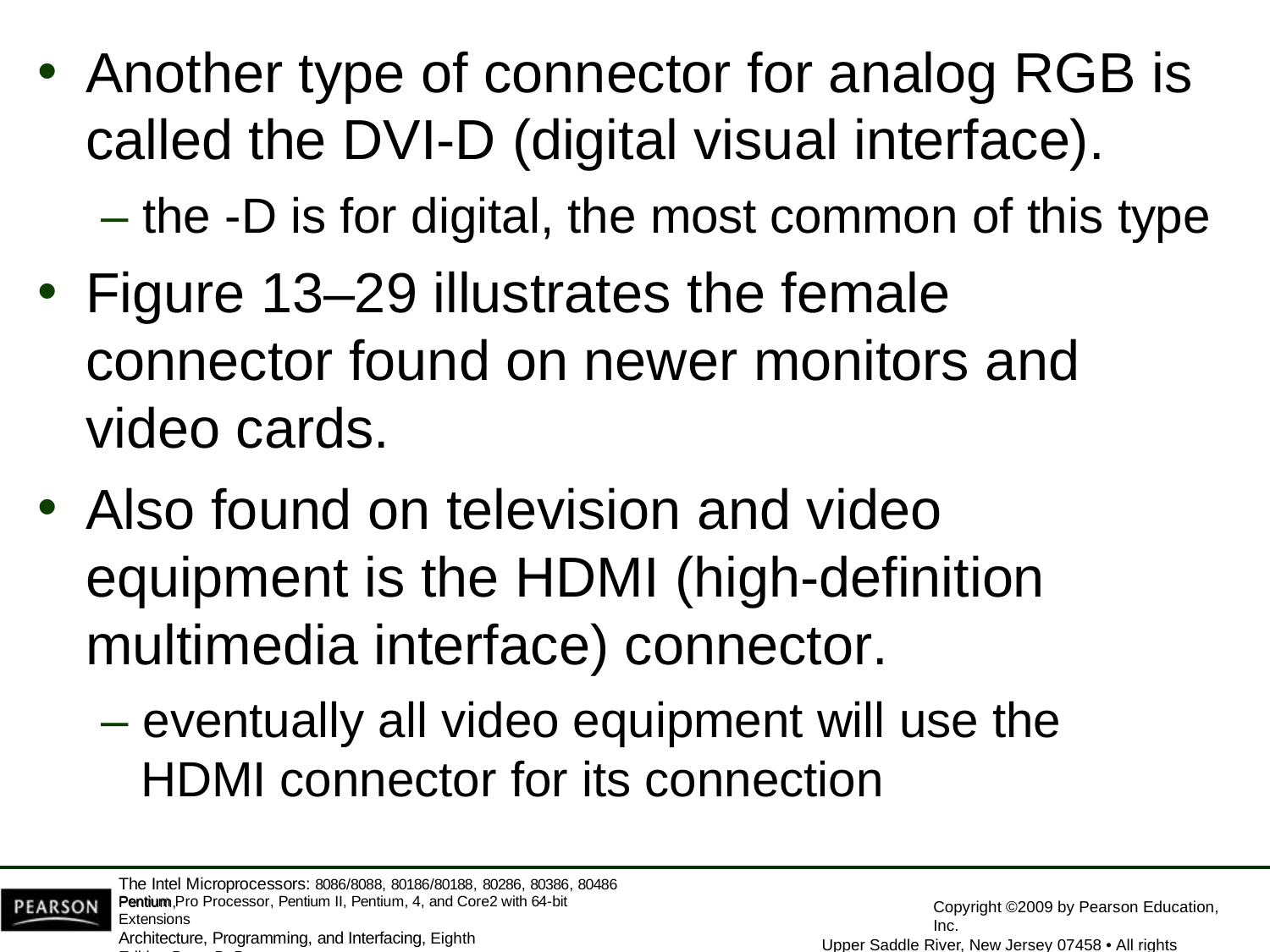

Another type of connector for analog RGB is
called the DVI-D (digital visual interface).
– the -D is for digital, the most common of this type

Figure 13–29 illustrates the female connector found on newer monitors and video cards.

Also found on television and video equipment is the HDMI (high-definition multimedia interface) connector.

– eventually all video equipment will use the HDMI connector for its connection
The Intel Microprocessors: 8086/8088, 80186/80188, 80286, 80386, 80486 Pentium,

Pentium Pro Processor, Pentium II, Pentium, 4, and Core2 with 64-bit Extensions
Architecture, Programming, and Interfacing, Eighth Edition Barry B. Brey
Copyright ©2009 by Pearson Education, Inc.
Upper Saddle River, New Jersey 07458 • All rights reserved.